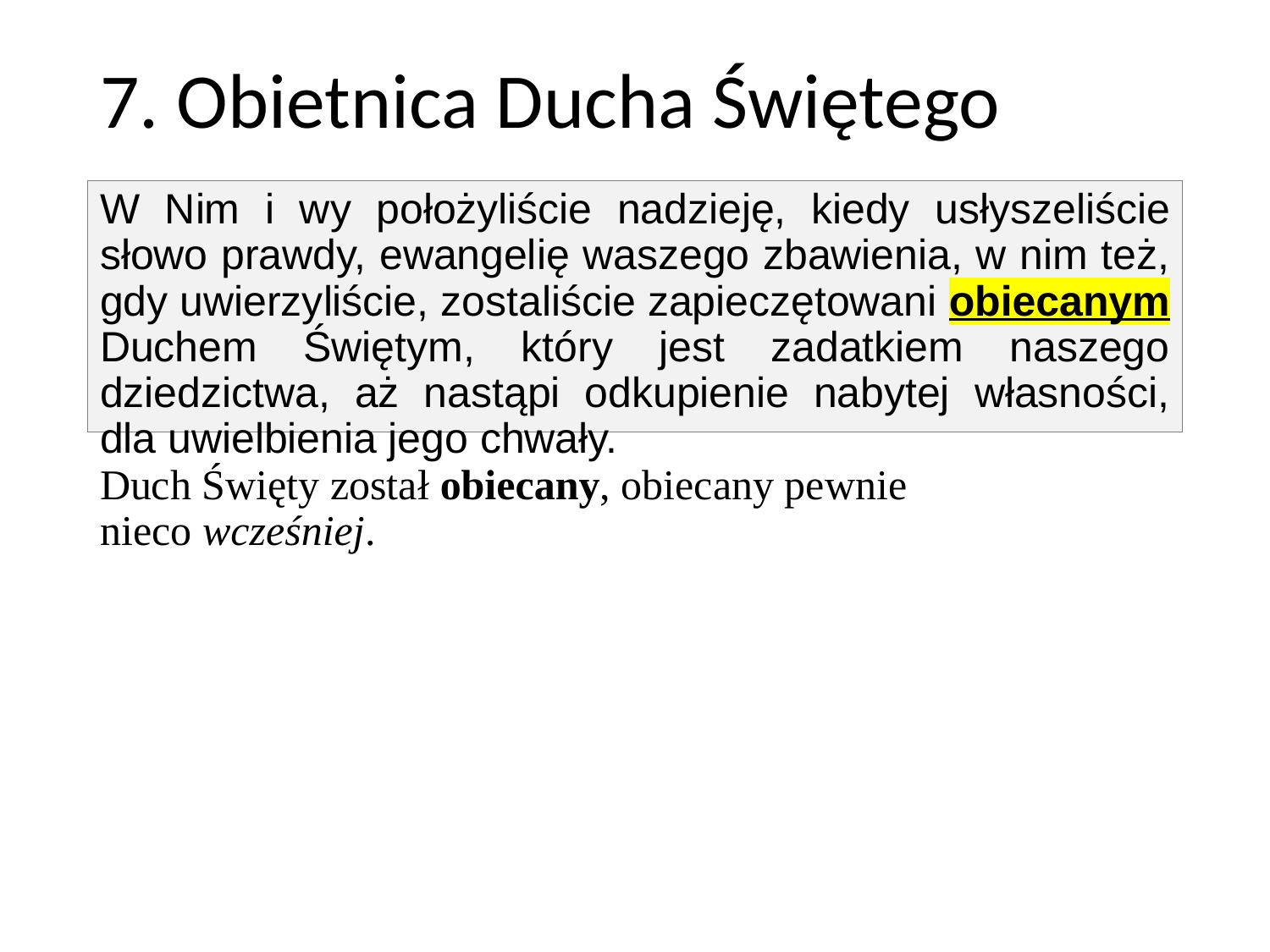

# 7. Obietnica Ducha Świętego
W Nim i wy położyliście nadzieję, kiedy usłyszeliście słowo prawdy, ewangelię waszego zbawienia, w nim też, gdy uwierzyliście, zostaliście zapieczętowani obiecanym Duchem Świętym, który jest zadatkiem naszego dziedzictwa, aż nastąpi odkupienie nabytej własności, dla uwielbienia jego chwały.
Duch Święty został obiecany, obiecany pewnie nieco wcześniej.